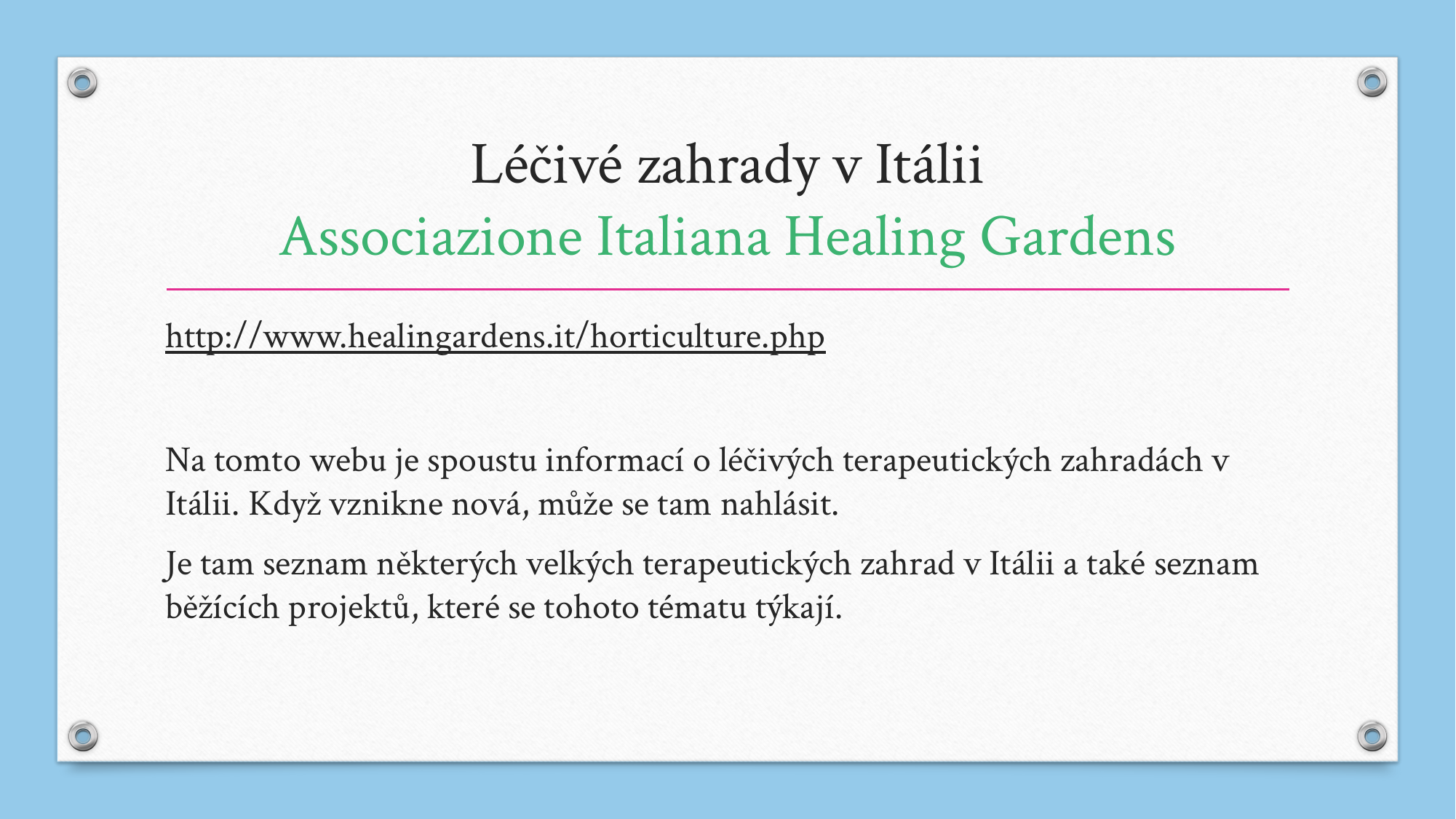

# Léčivé zahrady v Itálii Associazione Italiana Healing Gardens
http://www.healingardens.it/horticulture.php

Na tomto webu je spoustu informací o léčivých terapeutických zahradách v Itálii. Když vznikne nová, může se tam nahlásit.
Je tam seznam některých velkých terapeutických zahrad v Itálii a také seznam běžících projektů, které se tohoto tématu týkají.